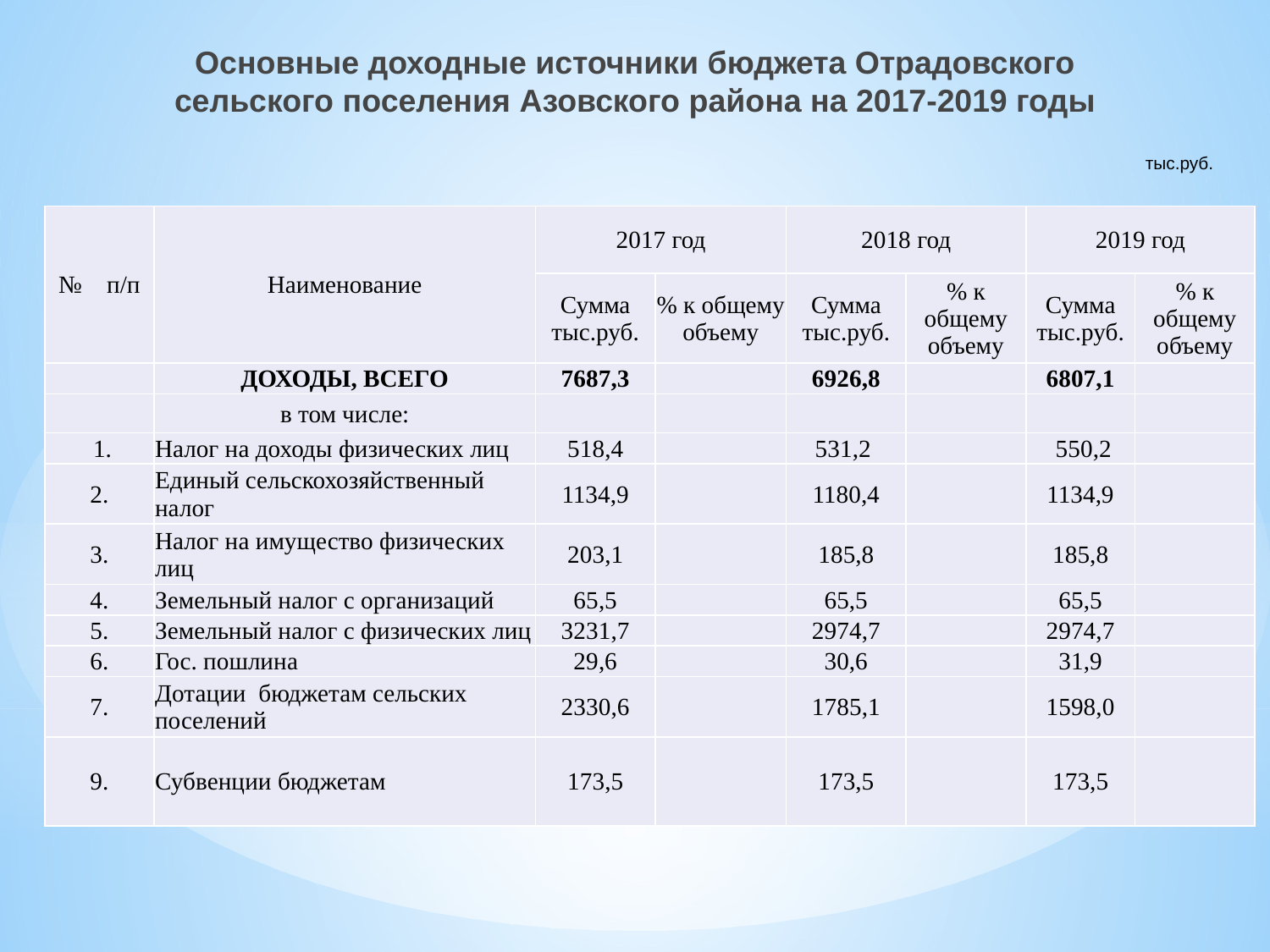

Основные доходные источники бюджета Отрадовского сельского поселения Азовского района на 2017-2019 годы
тыс.руб.
| № п/п | Наименование | 2017 год |  | 2018 год |  | 2019 год |  |
| --- | --- | --- | --- | --- | --- | --- | --- |
|  |  | Сумма тыс.руб. | % к общему объему | Сумма тыс.руб. | % к общему объему | Сумма тыс.руб. | % к общему объему |
|  | ДОХОДЫ, ВСЕГО | 7687,3 |  | 6926,8 |  | 6807,1 |  |
|  | в том числе: |  |  |  |  |  |  |
| 1. | Налог на доходы физических лиц | 518,4 |  | 531,2 |  | 550,2 |  |
| 2. | Единый сельскохозяйственный налог | 1134,9 |  | 1180,4 |  | 1134,9 |  |
| 3. | Налог на имущество физических лиц | 203,1 |  | 185,8 |  | 185,8 |  |
| 4. | Земельный налог с организаций | 65,5 |  | 65,5 |  | 65,5 |  |
| 5. | Земельный налог с физических лиц | 3231,7 |  | 2974,7 |  | 2974,7 |  |
| 6. | Гос. пошлина | 29,6 |  | 30,6 |  | 31,9 |  |
| 7. | Дотации бюджетам сельских поселений | 2330,6 |  | 1785,1 |  | 1598,0 |  |
| 9. | Субвенции бюджетам | 173,5 |  | 173,5 |  | 173,5 |  |